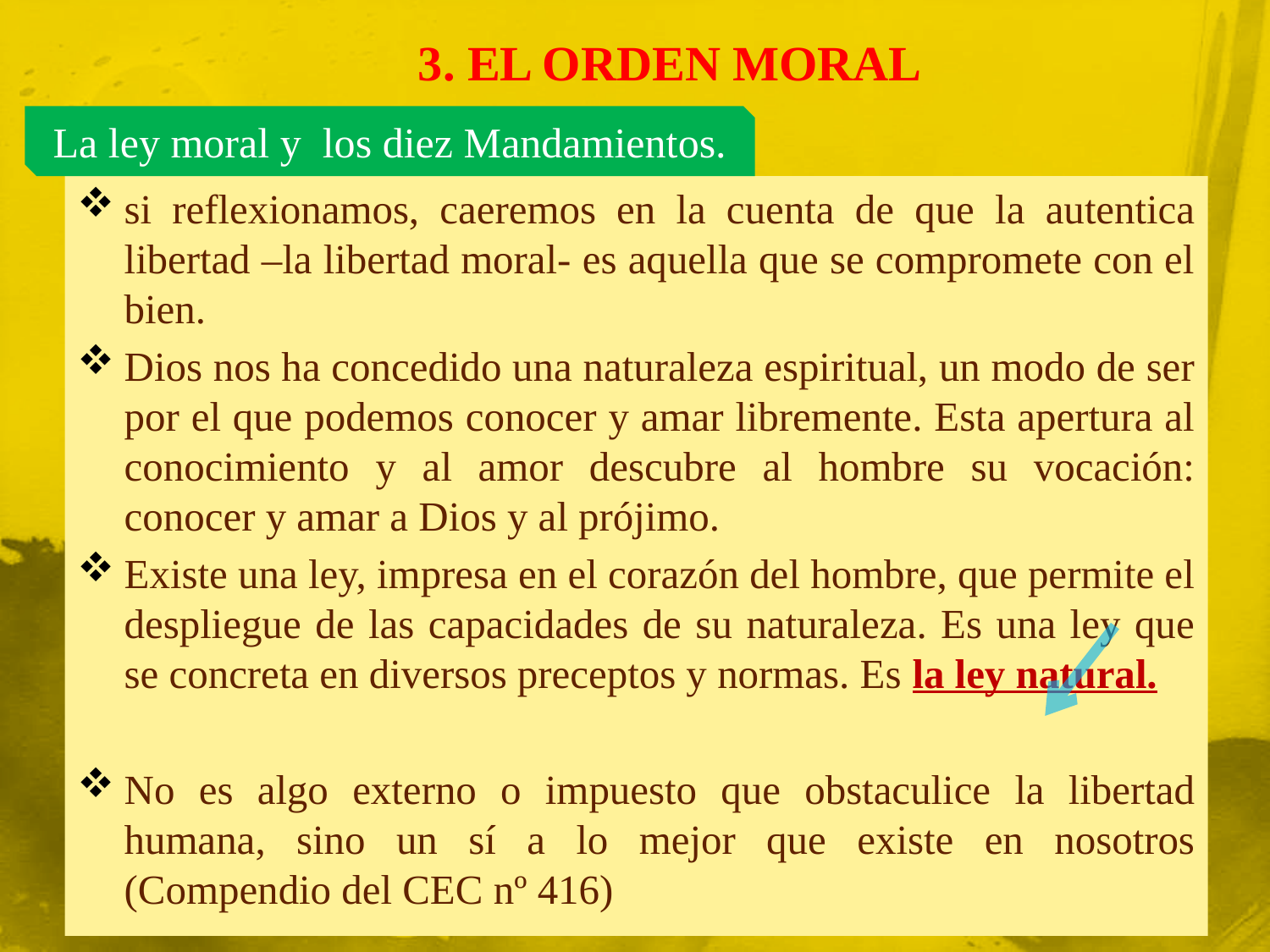

# 3. EL ORDEN MORAL
La ley moral y  los diez Mandamientos.
si reflexionamos, caeremos en la cuenta de que la autentica libertad –la libertad moral- es aquella que se compromete con el bien.
Dios nos ha concedido una naturaleza espiritual, un modo de ser por el que podemos conocer y amar libremente. Esta apertura al conocimiento y al amor descubre al hombre su vocación: conocer y amar a Dios y al prójimo.
Existe una ley, impresa en el corazón del hombre, que permite el despliegue de las capacidades de su naturaleza. Es una ley que se concreta en diversos preceptos y normas. Es la ley natural.

No es algo externo o impuesto que obstaculice la libertad humana, sino un sí a lo mejor que existe en nosotros (Compendio del CEC nº 416)